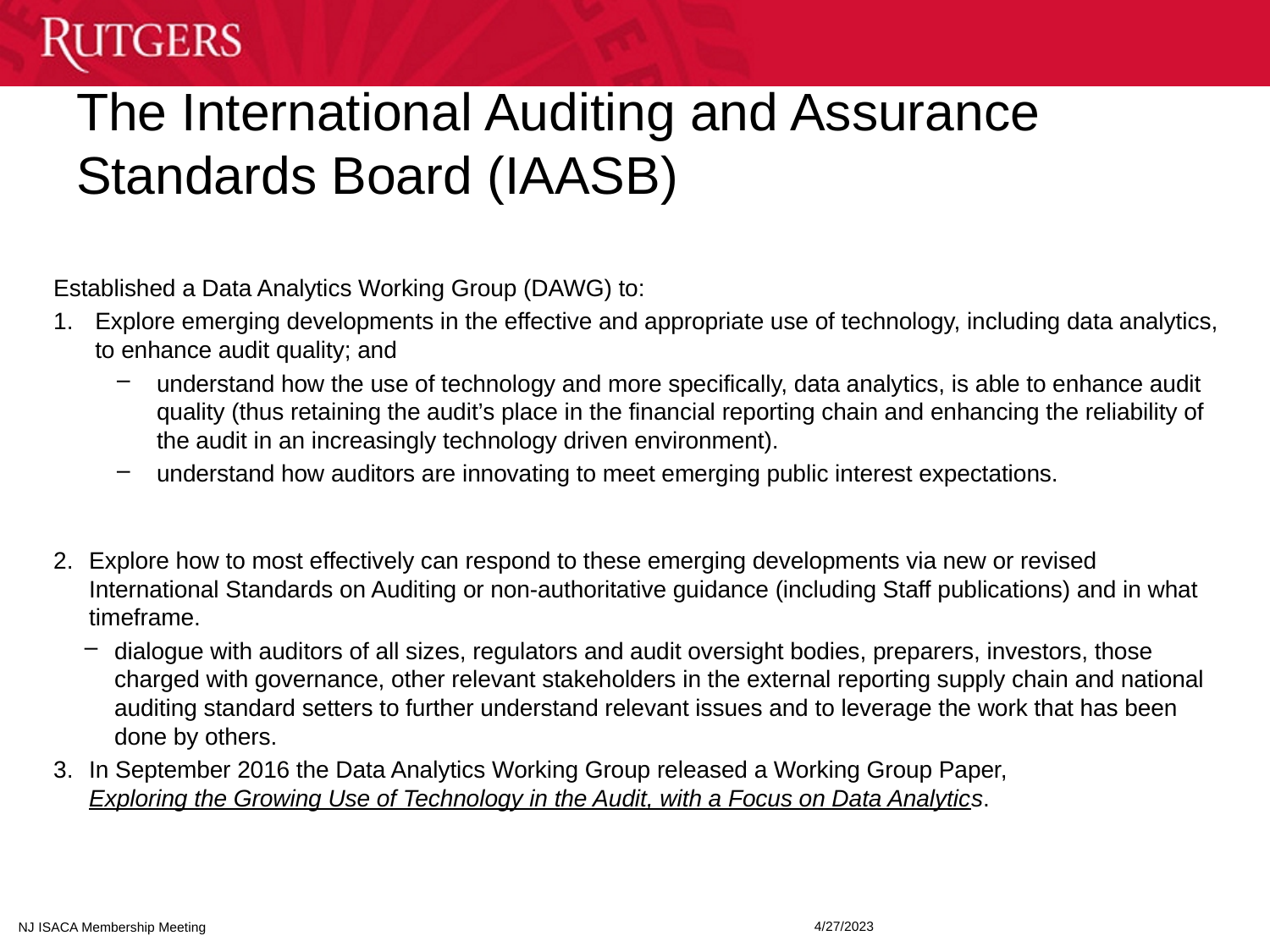

# The International Auditing and Assurance Standards Board (IAASB)
Established a Data Analytics Working Group (DAWG) to:
Explore emerging developments in the effective and appropriate use of technology, including data analytics, to enhance audit quality; and
understand how the use of technology and more specifically, data analytics, is able to enhance audit quality (thus retaining the audit’s place in the financial reporting chain and enhancing the reliability of the audit in an increasingly technology driven environment).
understand how auditors are innovating to meet emerging public interest expectations.

Explore how to most effectively can respond to these emerging developments via new or revised International Standards on Auditing or non-authoritative guidance (including Staff publications) and in what timeframe.
dialogue with auditors of all sizes, regulators and audit oversight bodies, preparers, investors, those charged with governance, other relevant stakeholders in the external reporting supply chain and national auditing standard setters to further understand relevant issues and to leverage the work that has been done by others.
In September 2016 the Data Analytics Working Group released a Working Group Paper, Exploring the Growing Use of Technology in the Audit, with a Focus on Data Analytics.
4/27/2023
4
NJ ISACA Membership Meeting